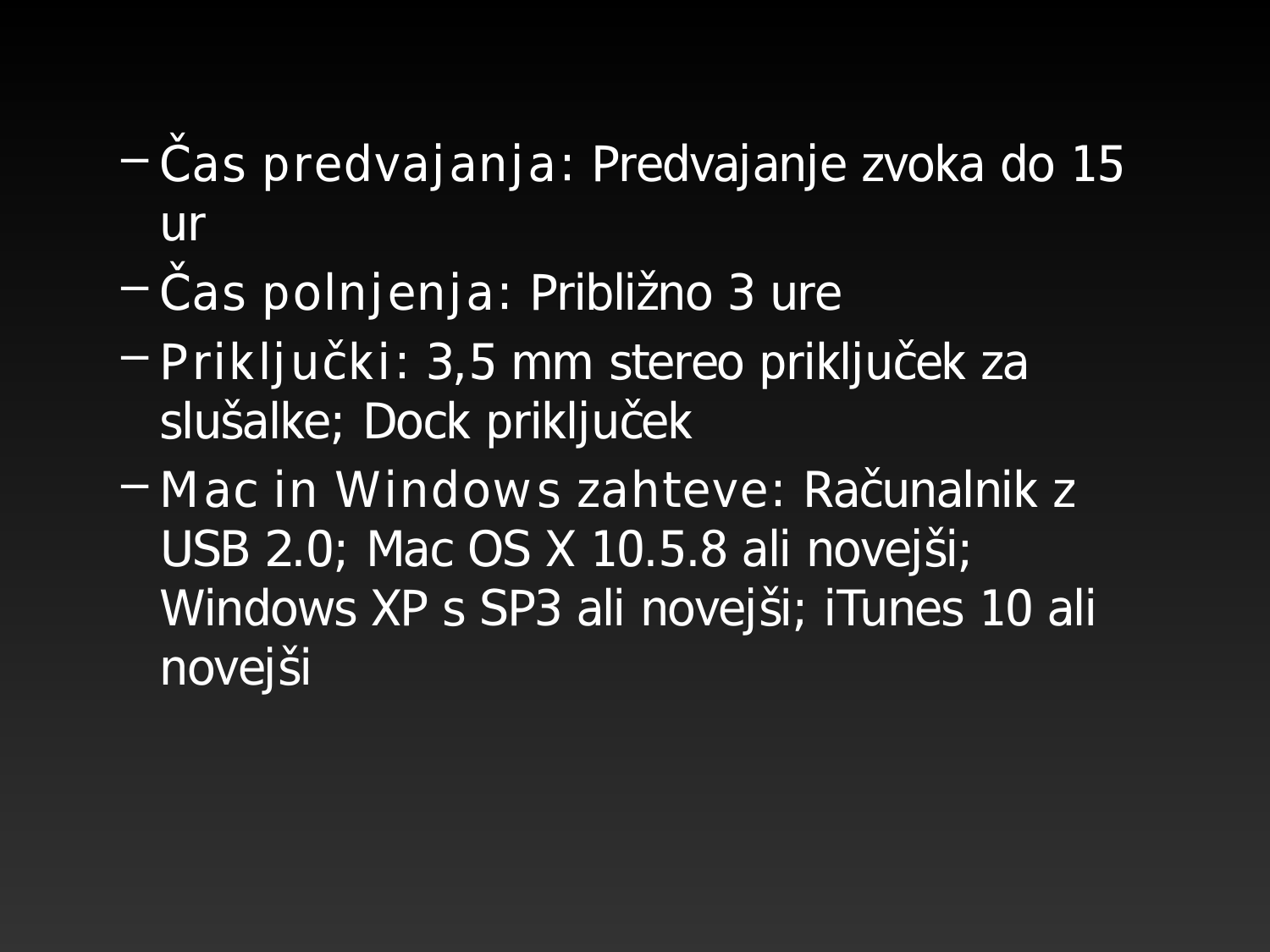

Čas predvajanja: Predvajanje zvoka do 15 ur
Čas polnjenja: Približno 3 ure
Priključki: 3,5 mm stereo priključek za slušalke; Dock priključek
Mac in Windows zahteve: Računalnik z USB 2.0; Mac OS X 10.5.8 ali novejši; Windows XP s SP3 ali novejši; iTunes 10 ali novejši